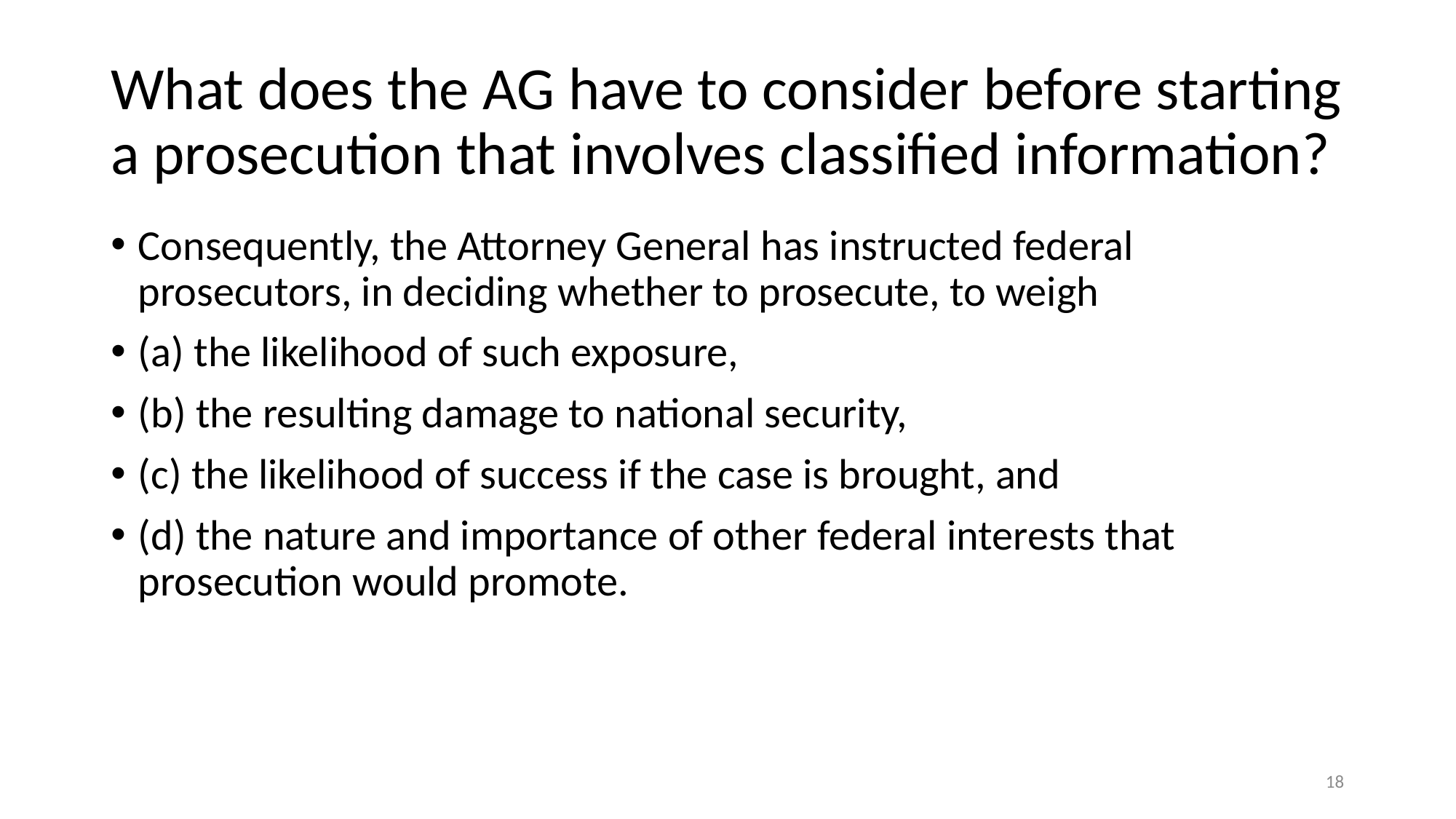

# What does the AG have to consider before starting a prosecution that involves classified information?
Consequently, the Attorney General has instructed federal prosecutors, in deciding whether to prosecute, to weigh
(a) the likelihood of such exposure,
(b) the resulting damage to national security,
(c) the likelihood of success if the case is brought, and
(d) the nature and importance of other federal interests that prosecution would promote.
18